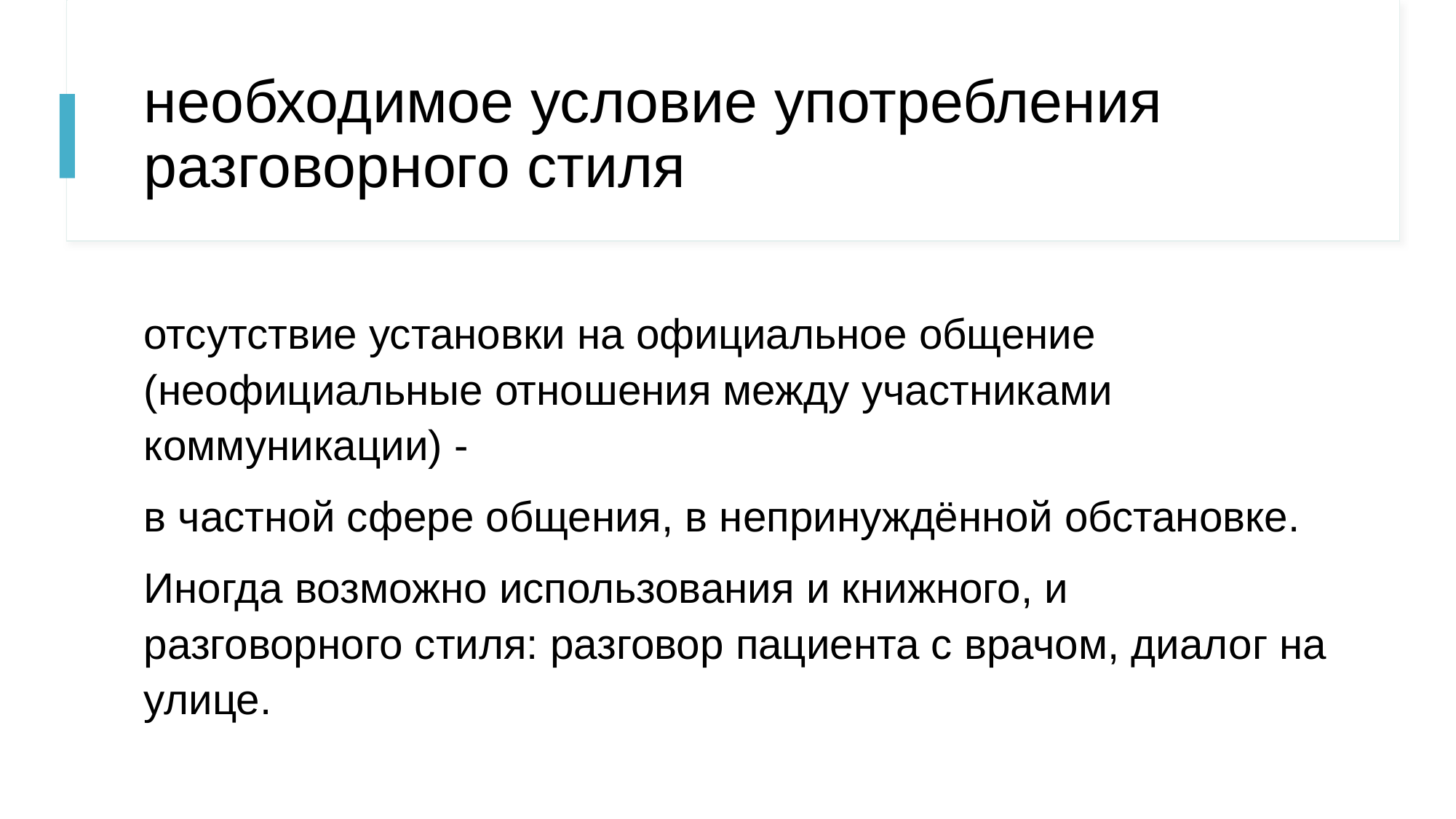

# необходимое условие употребления разговорного стиля
отсутствие установки на официальное общение (неофициальные отношения между участниками коммуникации) -
в частной сфере общения, в непринуждённой обстановке.
Иногда возможно использования и книжного, и разговорного стиля: разговор пациента с врачом, диалог на улице.